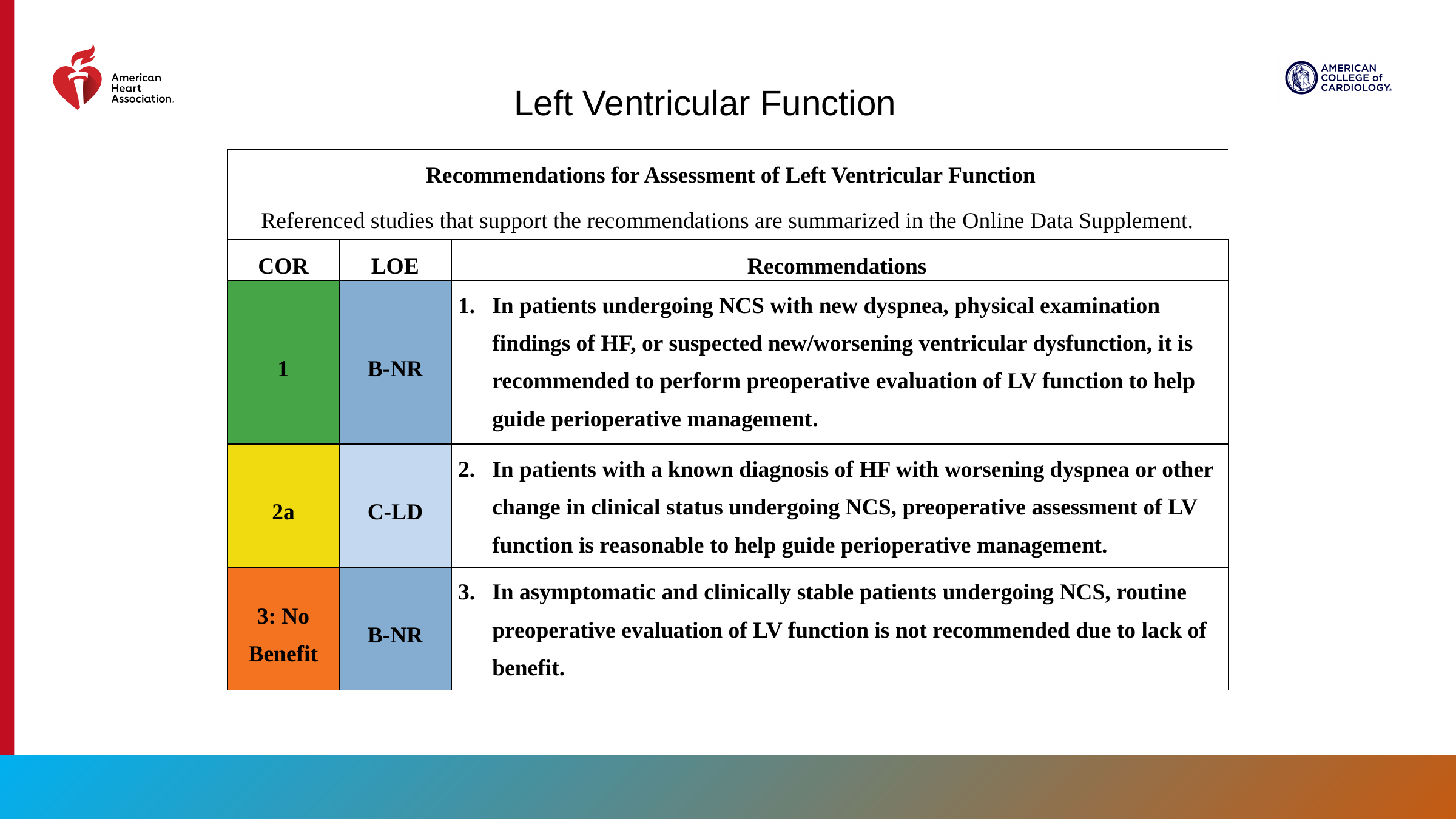

Left Ventricular Function
| Recommendations for Assessment of Left Ventricular Function Referenced studies that support the recommendations are summarized in the Online Data Supplement. |  |  |
| --- | --- | --- |
| COR | LOE | Recommendations |
| 1 | B-NR | In patients undergoing NCS with new dyspnea, physical examination findings of HF, or suspected new/worsening ventricular dysfunction, it is recommended to perform preoperative evaluation of LV function to help guide perioperative management. |
| 2a | C-LD | In patients with a known diagnosis of HF with worsening dyspnea or other change in clinical status undergoing NCS, preoperative assessment of LV function is reasonable to help guide perioperative management. |
| 3: No Benefit | B-NR | In asymptomatic and clinically stable patients undergoing NCS, routine preoperative evaluation of LV function is not recommended due to lack of benefit. |
31